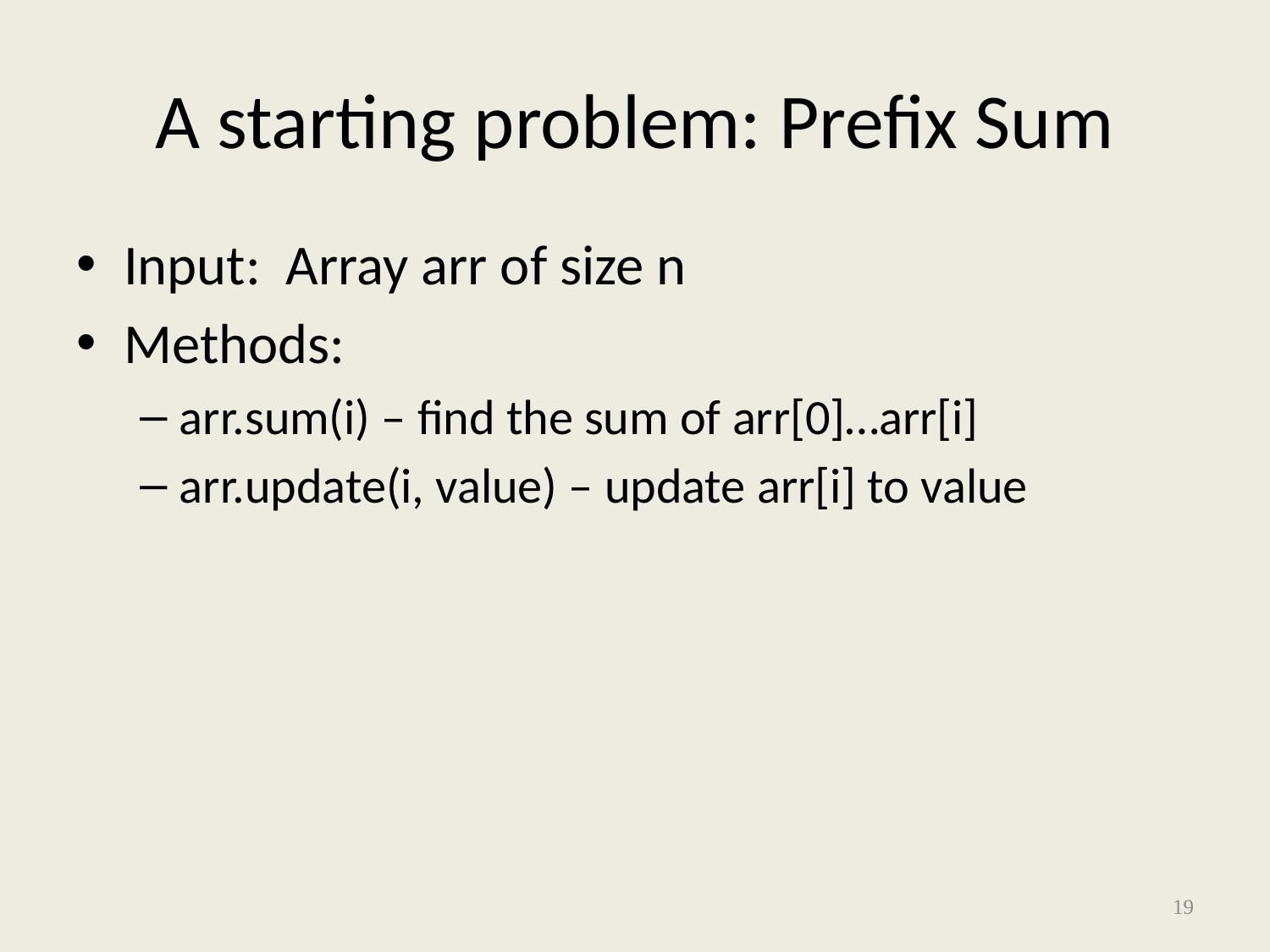

# A starting problem: Prefix Sum
Input:  Array arr of size n
Methods:
arr.sum(i) – find the sum of arr[0]…arr[i]
arr.update(i, value) – update arr[i] to value
19